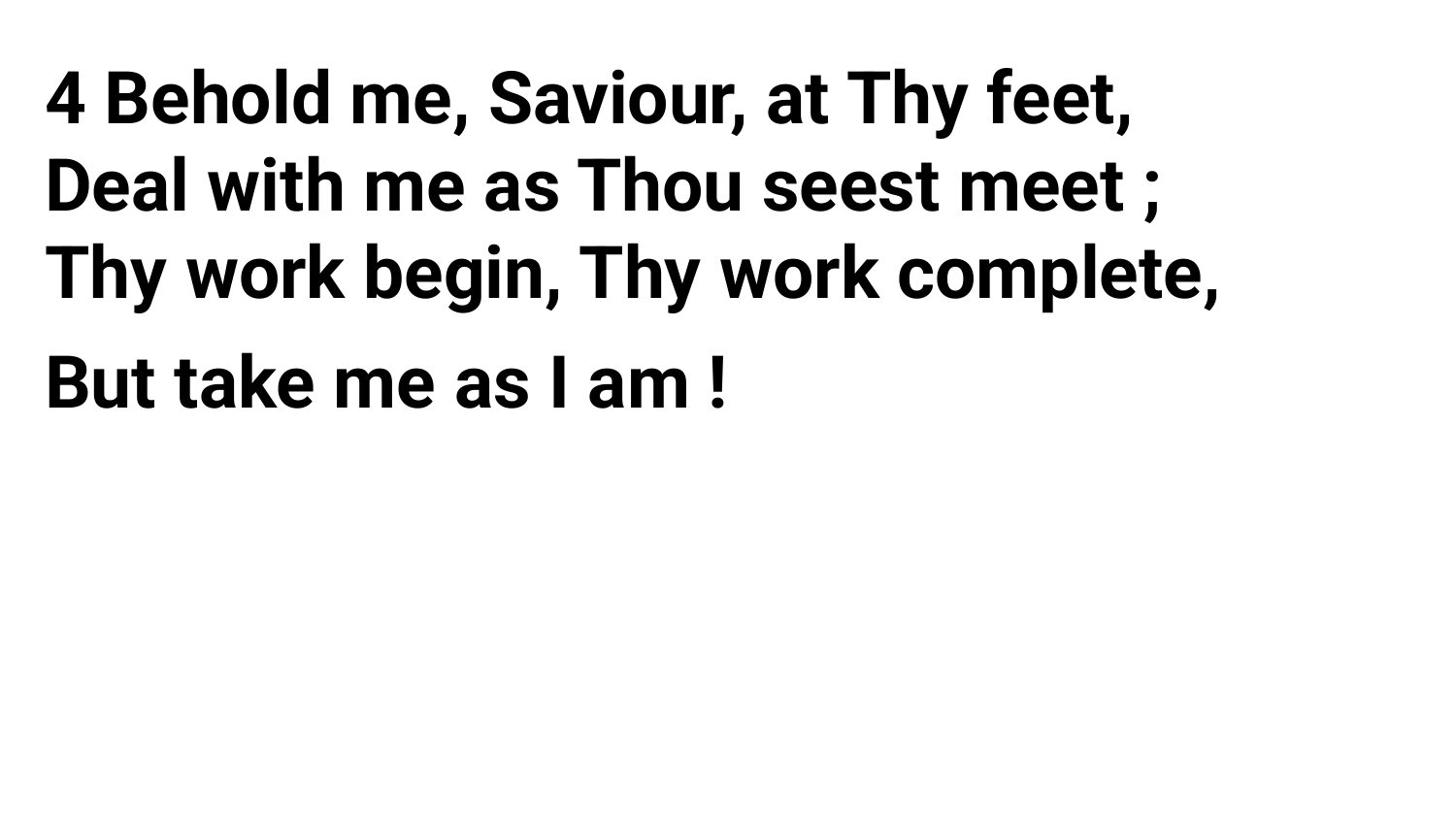

4 Behold me, Saviour, at Thy feet,
Deal with me as Thou seest meet ;
Thy work begin, Thy work complete,
But take me as I am !